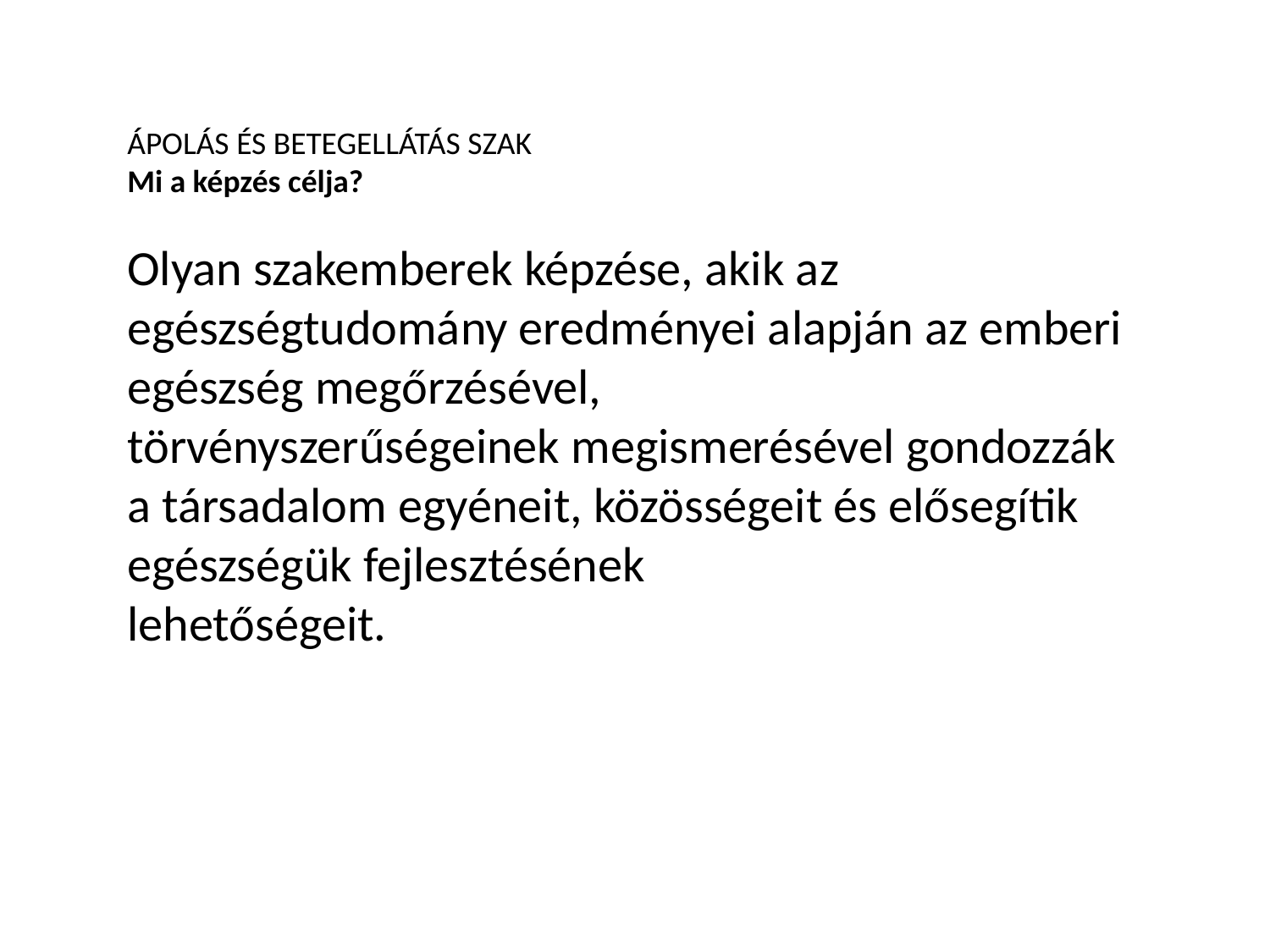

ÁPOLÁS ÉS BETEGELLÁTÁS SZAK
Mi a képzés célja?

Olyan szakemberek képzése, akik az egészségtudomány eredményei alapján az emberi egészség megőrzésével,
törvényszerűségeinek megismerésével gondozzák a társadalom egyéneit, közösségeit és elősegítik egészségük fejlesztésének
lehetőségeit.